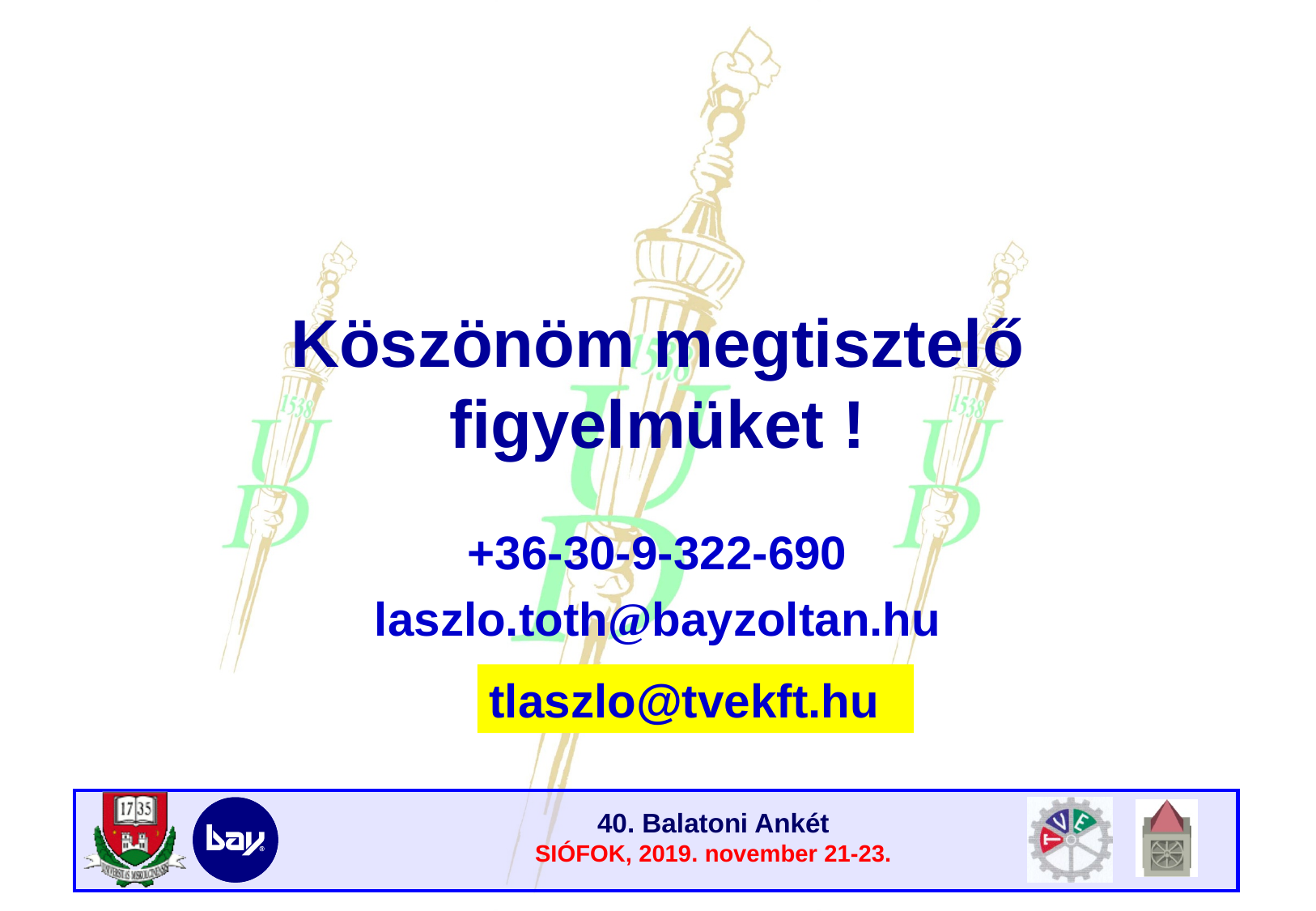

# Köszönöm megtisztelő figyelmüket !
+36-30-9-322-690
laszlo.toth@bayzoltan.hu

tlaszlo@tvekft.hu